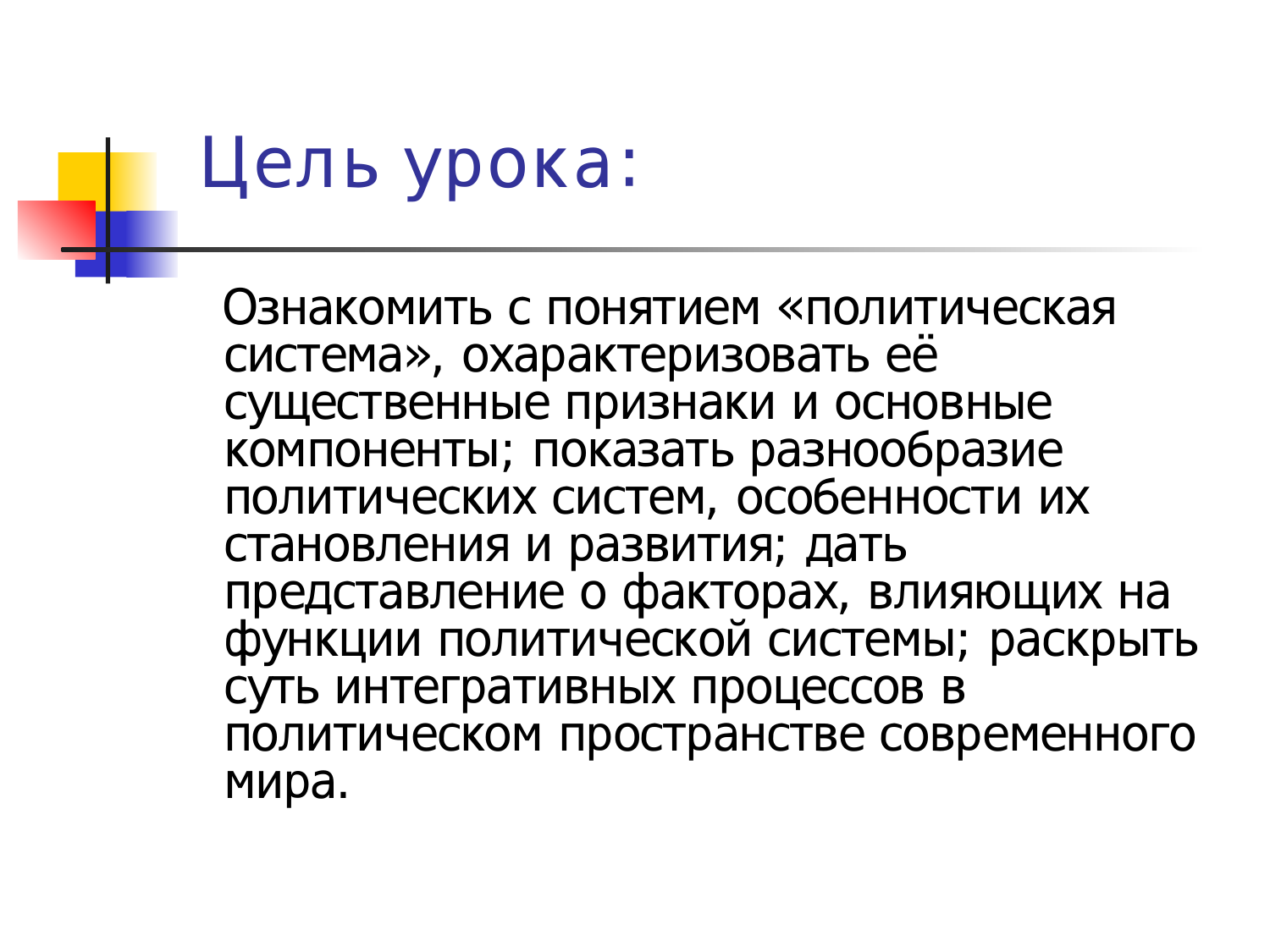

# Цель урока:
   Ознакомить с понятием «политическая система», охарактеризовать её существенные признаки и основные компоненты; показать разнообразие политических систем, особенности их становления и развития; дать представление о факторах, влияющих на функции политической системы; раскрыть суть интегративных процессов в политическом пространстве современного мира.